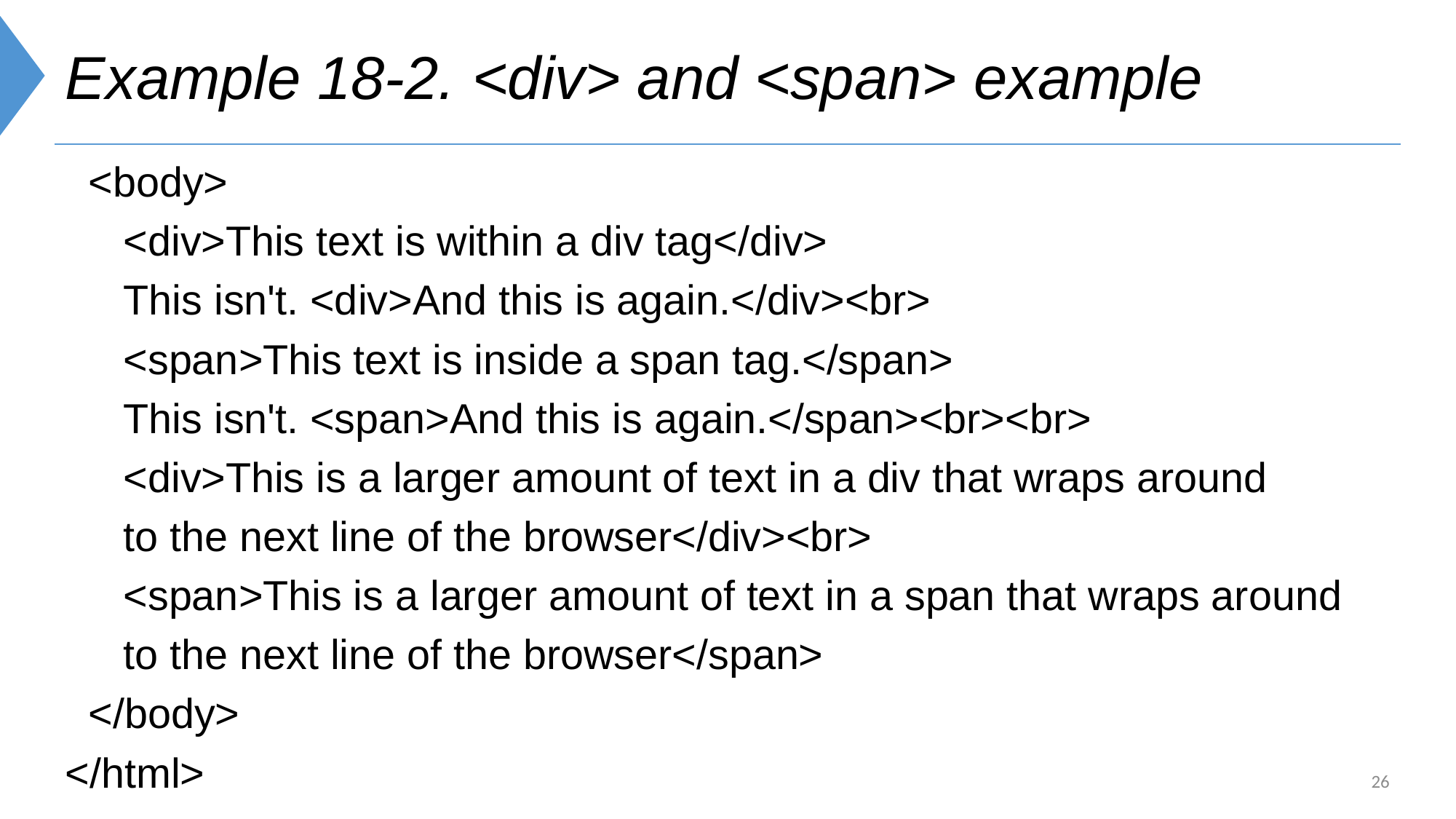

# Example 18-2. <div> and <span> example
  <body>
     <div>This text is within a div tag</div>
     This isn't. <div>And this is again.</div><br>
     <span>This text is inside a span tag.</span>
     This isn't. <span>And this is again.</span><br><br>
     <div>This is a larger amount of text in a div that wraps around
     to the next line of the browser</div><br>
     <span>This is a larger amount of text in a span that wraps around
     to the next line of the browser</span>
  </body>
</html>
26